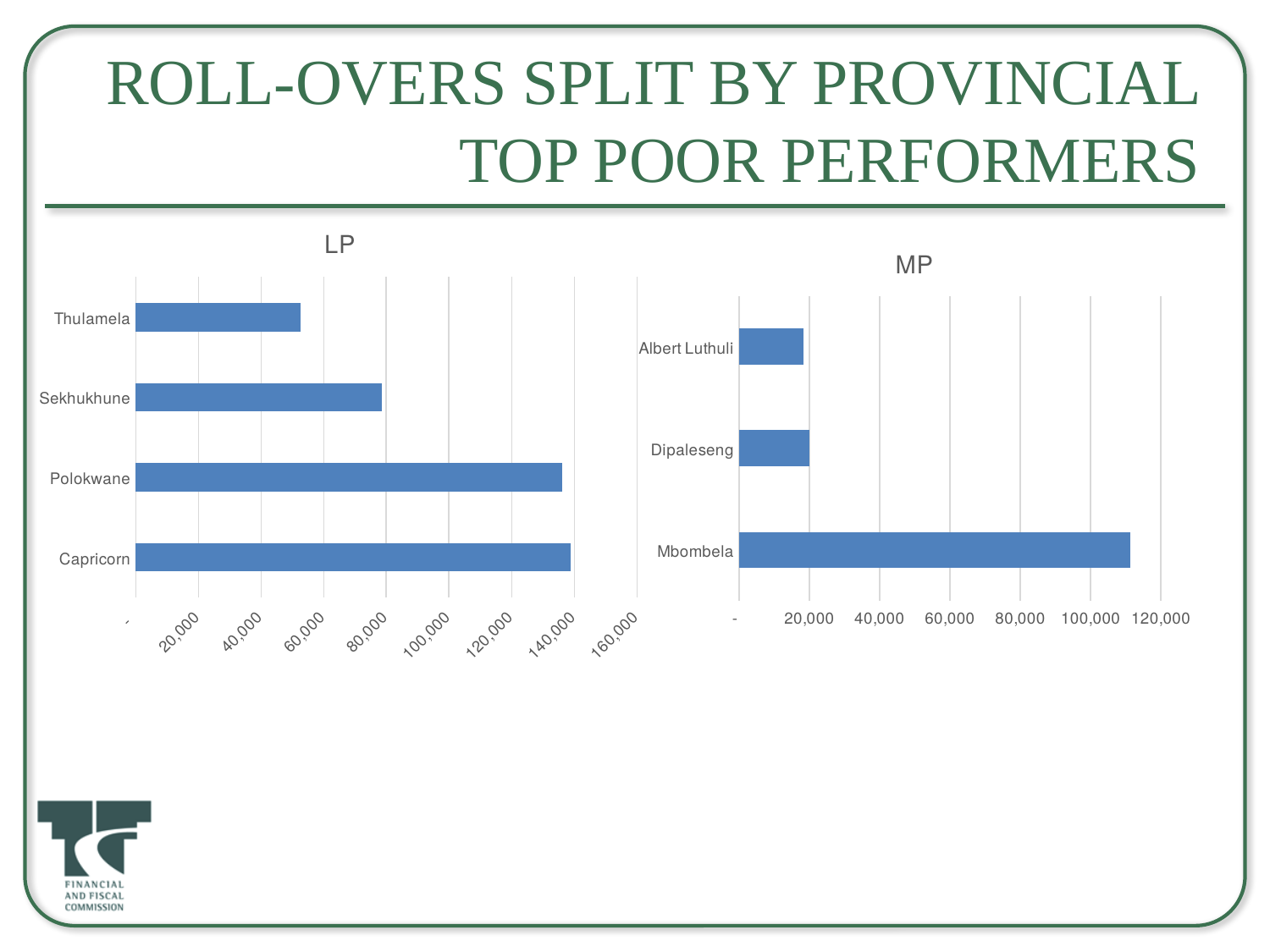

# Roll-Overs split by provincial top poor performers

### Chart: LP

| Category |  |
|---|---|
|  Capricorn | 138916000.0 |
|  Polokwane | 136107000.0 |
|  Sekhukhune | 78592000.0 |
|  Thulamela | 52684000.0 |

### Chart: MP

| Category |  |
|---|---|
|  Mbombela | 111191000.0 |
|  Dipaleseng | 19952000.0 |
|  Albert Luthuli | 18379000.0 |